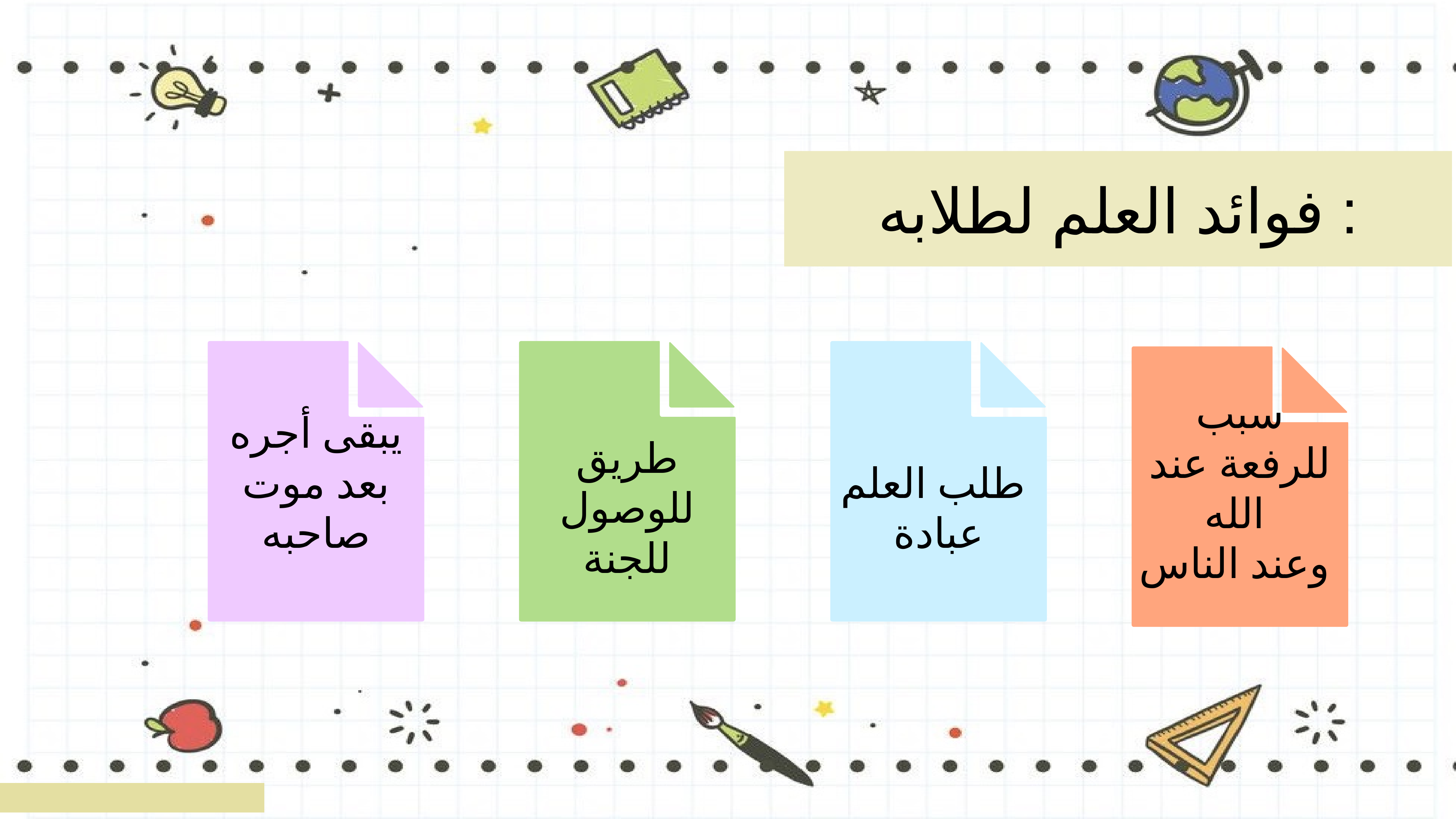

فوائد العلم لطلابه :
يبقى أجره بعد موت صاحبه

طريق
للوصول
للجنة

طلب العلم
عبادة
سبب للرفعة عند الله
وعند الناس
    صفحة ١٠١